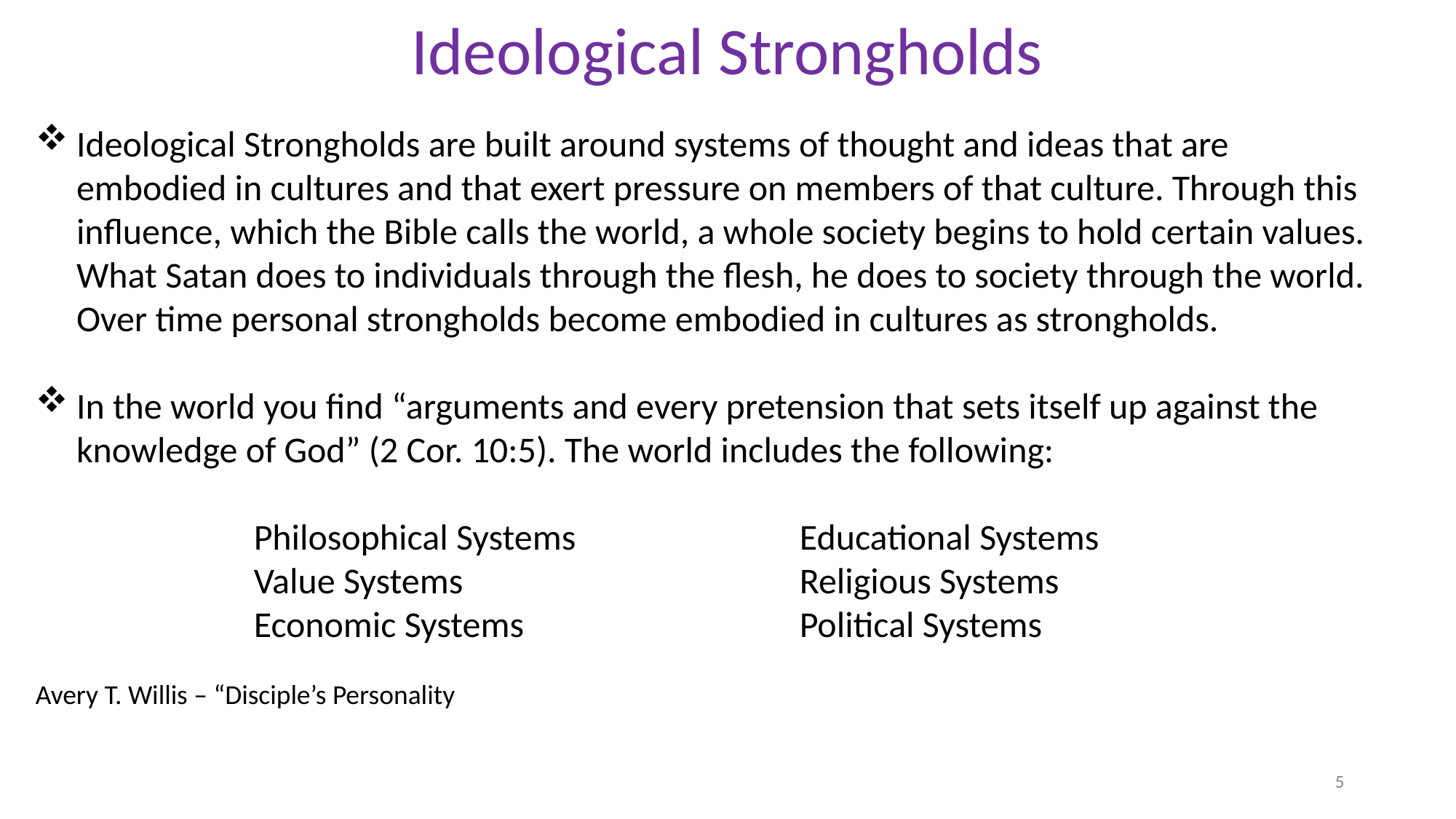

Ideological Strongholds
Ideological Strongholds are built around systems of thought and ideas that are embodied in cultures and that exert pressure on members of that culture. Through this influence, which the Bible calls the world, a whole society begins to hold certain values. What Satan does to individuals through the flesh, he does to society through the world. Over time personal strongholds become embodied in cultures as strongholds.

In the world you find “arguments and every pretension that sets itself up against the knowledge of God” (2 Cor. 10:5). The world includes the following:

		Philosophical Systems			Educational Systems
		Value Systems				Religious Systems
		Economic Systems			Political Systems

Avery T. Willis – “Disciple’s Personality

5